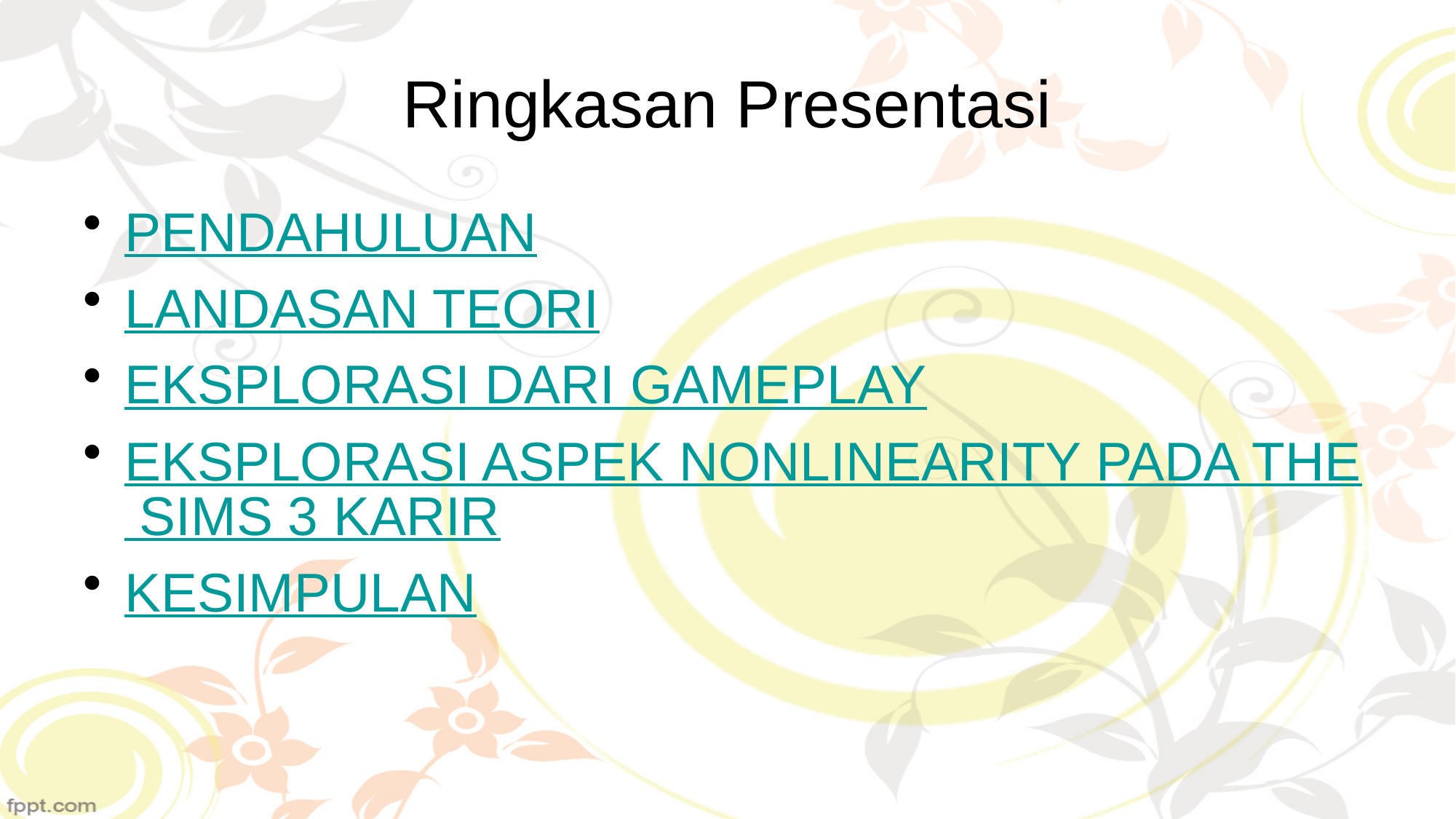

# Ringkasan Presentasi
PENDAHULUAN
LANDASAN TEORI
EKSPLORASI DARI GAMEPLAY
EKSPLORASI ASPEK NONLINEARITY PADA THE SIMS 3 KARIR
KESIMPULAN